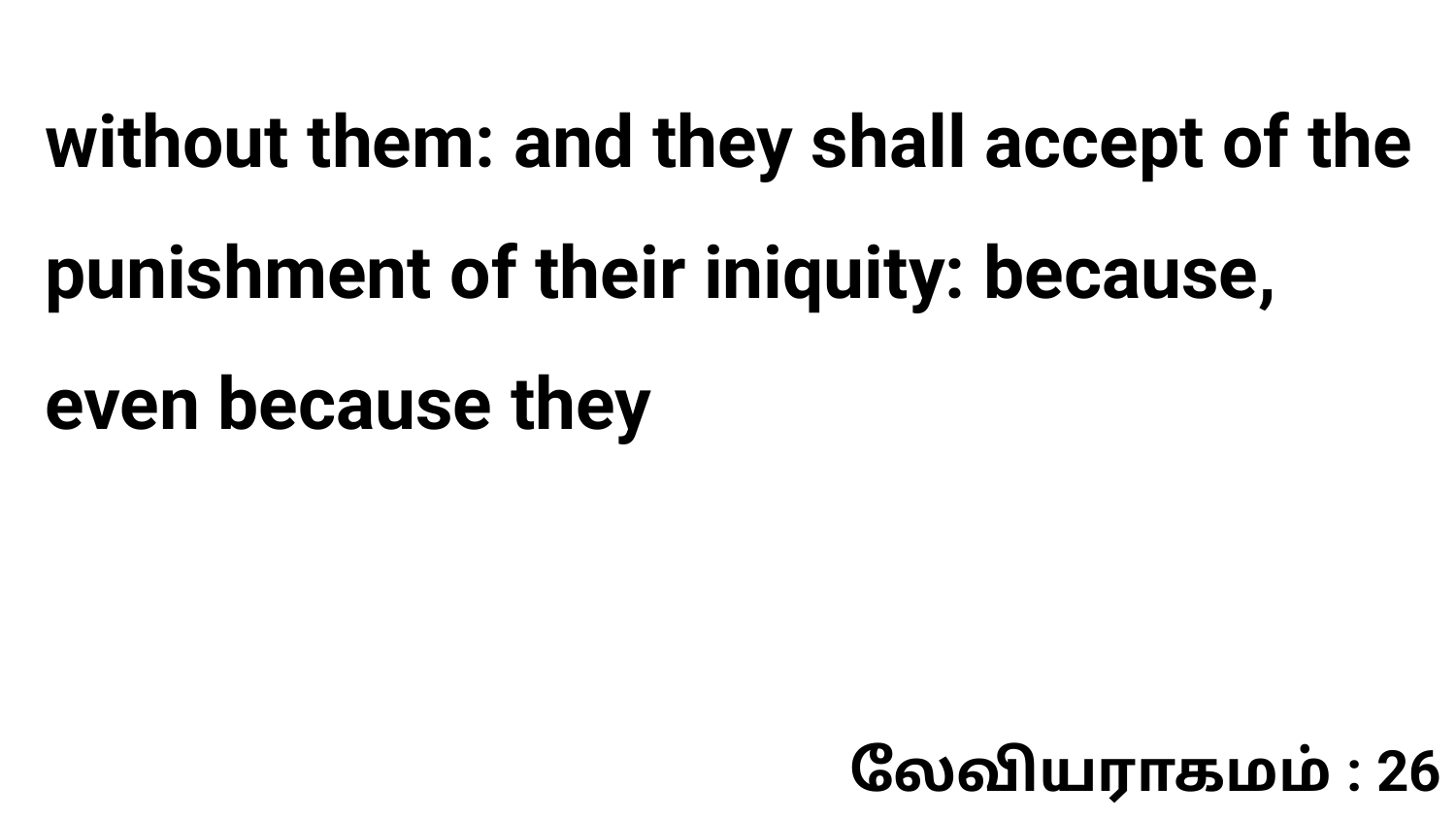

without them: and they shall accept of the punishment of their iniquity: because, even because they
லேவியராகமம் : 26